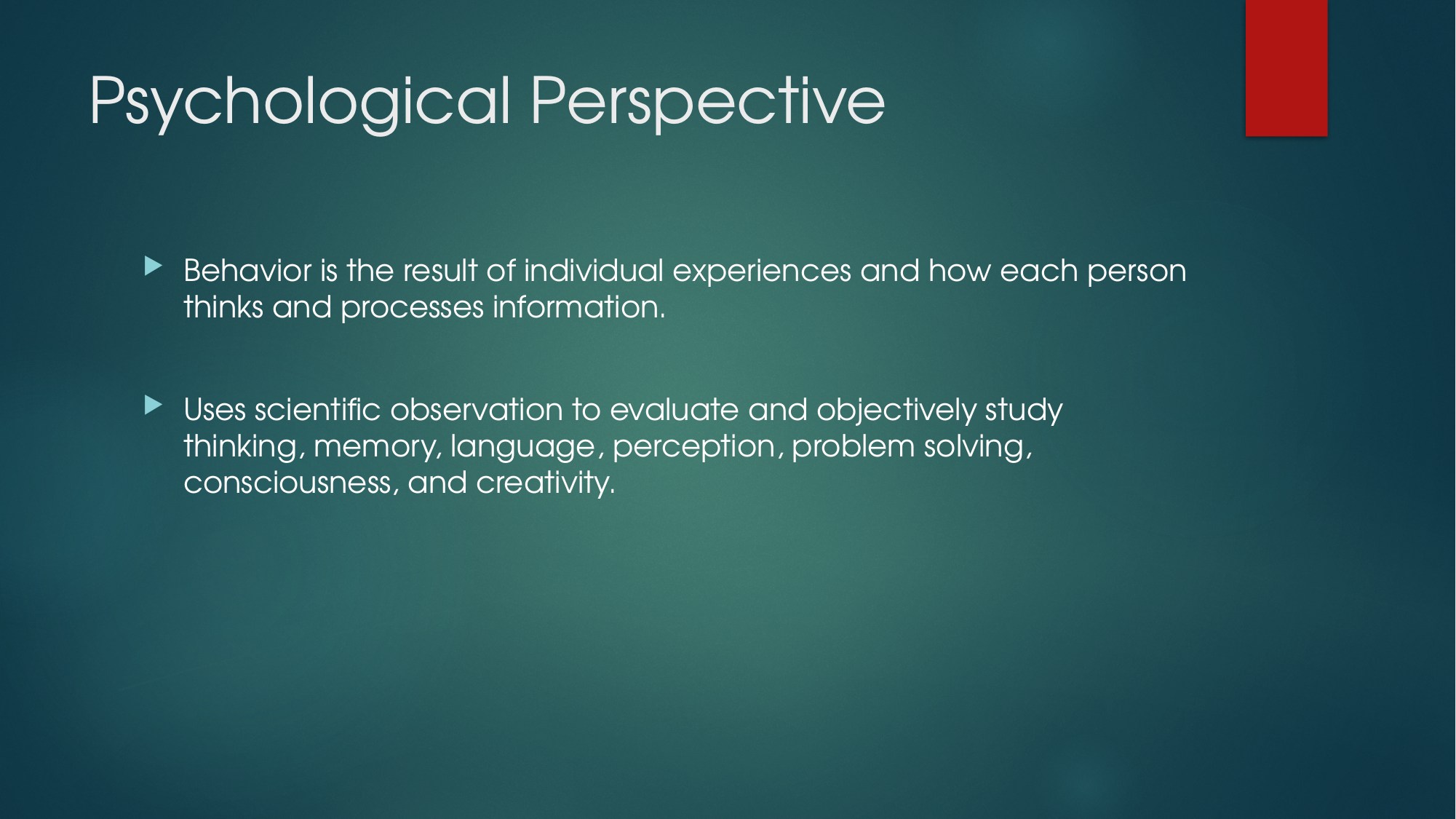

# Psychological Perspective
Behavior is the result of individual experiences and how each person thinks and processes information.

Uses scientific observation to evaluate and objectively study thinking, memory, language, perception, problem solving, consciousness, and creativity.